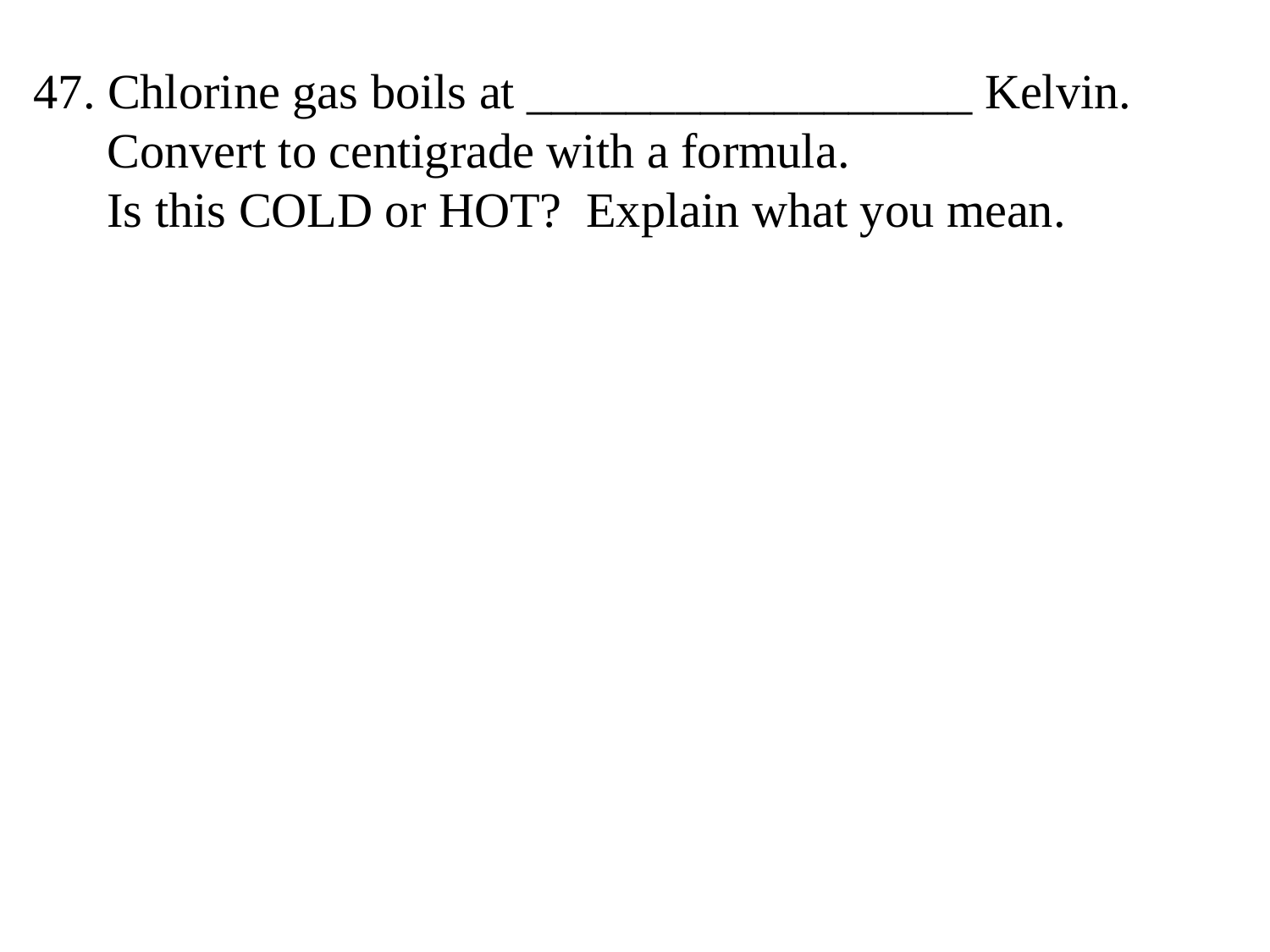

47. Chlorine gas boils at __________________ Kelvin.
      Convert to centigrade with a formula.
      Is this COLD or HOT?  Explain what you mean.